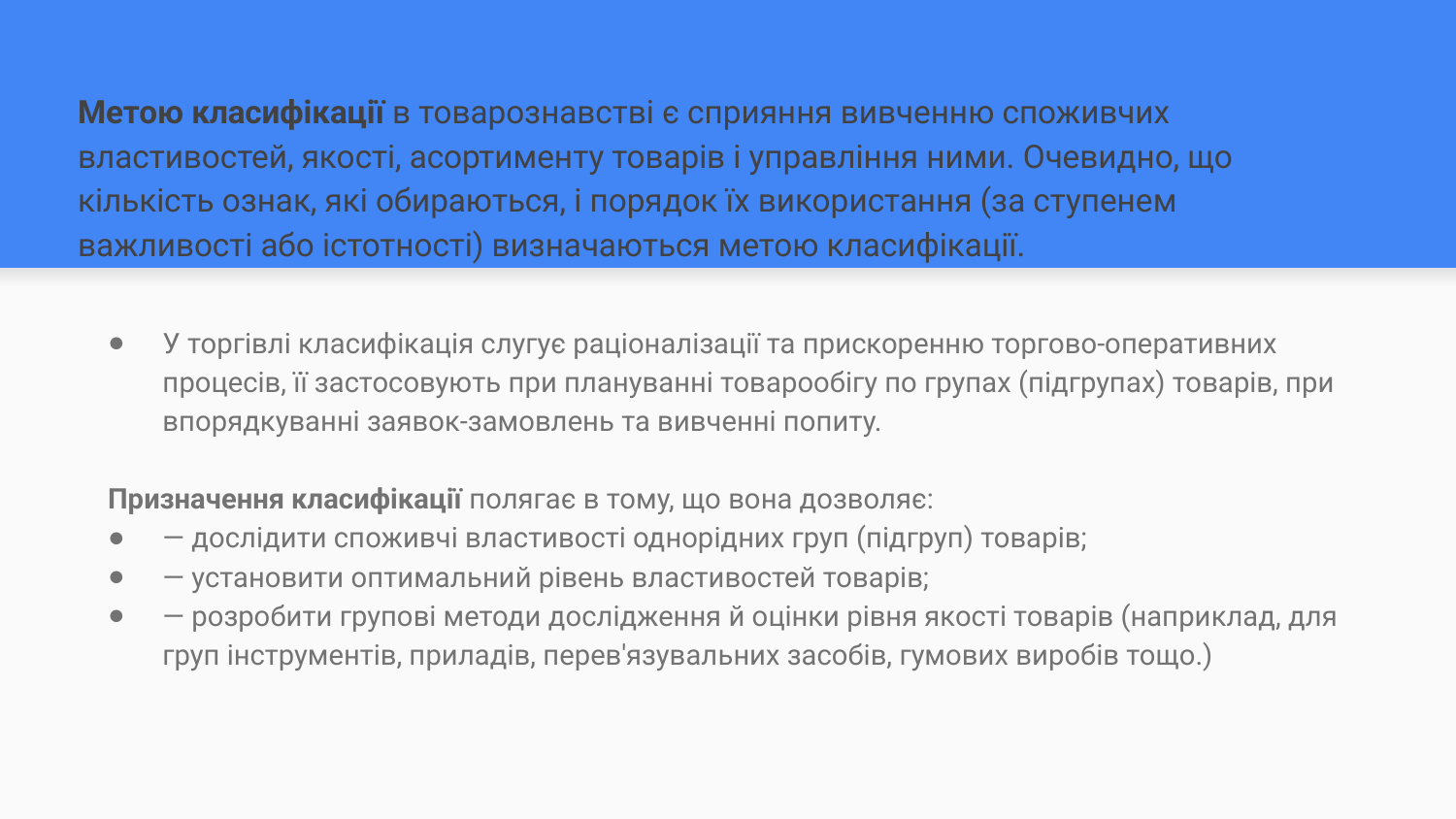

# Метою класифікації в товарознавстві є сприяння вивченню споживчих властивостей, якості, асортименту товарів і управління ними. Очевидно, що кількість ознак, які обираються, і порядок їх використання (за ступенем важливості або істотності) визначаються метою класифікації.
У торгівлі класифікація слугує раціоналізації та прискоренню торгово-оперативних процесів, її застосовують при плануванні товарообігу по групах (підгрупах) товарів, при впорядкуванні заявок-замовлень та вивченні попиту.

Призначення класифікації полягає в тому, що вона дозволяє:
— дослідити споживчі властивості однорідних груп (підгруп) товарів;
— установити оптимальний рівень властивостей товарів;
— розробити групові методи дослідження й оцінки рівня якості товарів (наприклад, для груп інструментів, приладів, перев'язувальних засобів, гумових виробів тощо.)